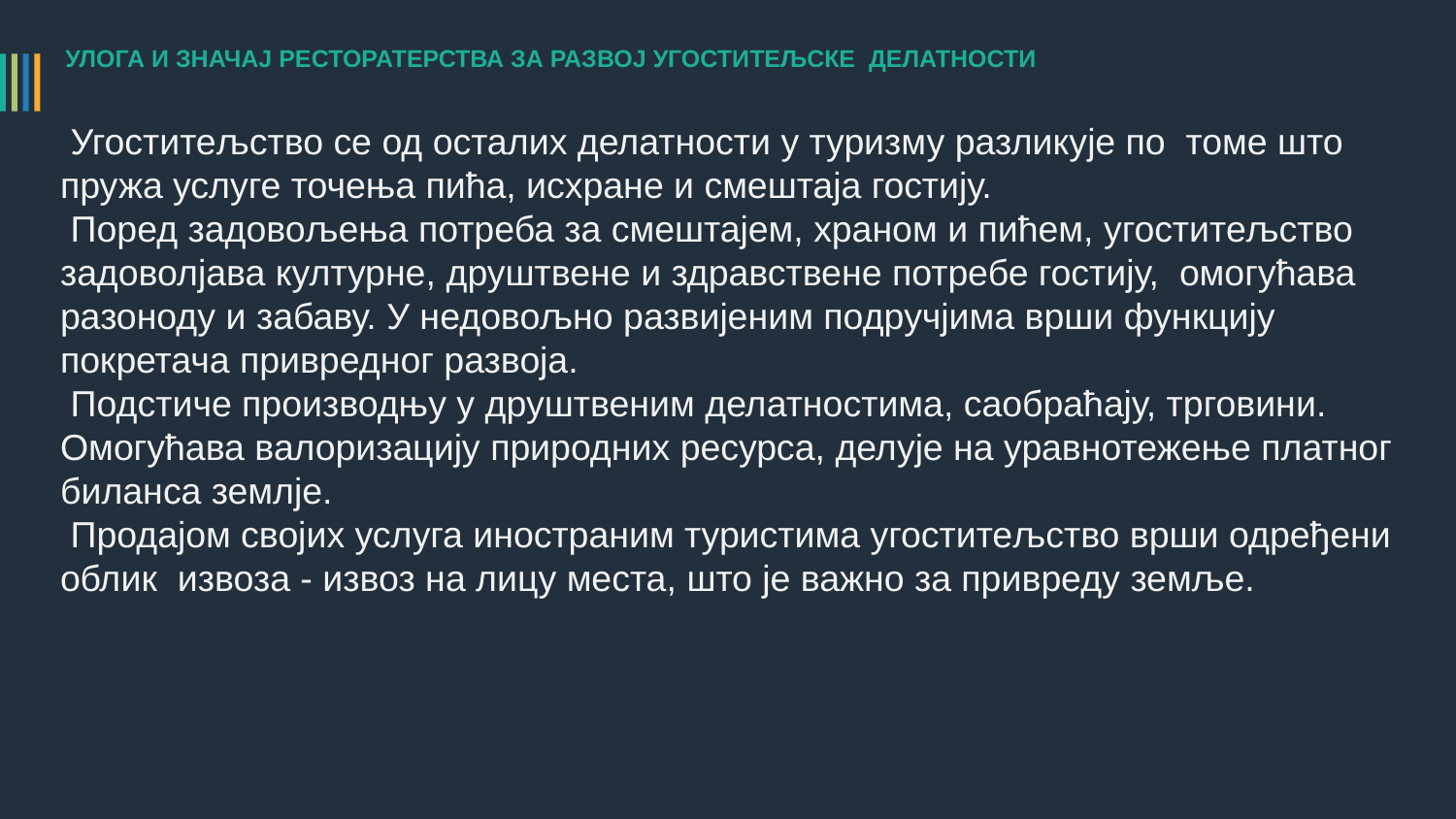

УЛОГА И ЗНАЧАЈ РЕСТОРАТЕРСТВА ЗА РАЗВОЈ УГОСТИТЕЉСКЕ  ДЕЛАТНОСТИ

 Угоститељство се од осталих делатности у туризму разликује по  томе што пружа услуге точења пића, исхране и смештаја гостију.
 Поред задовољења потреба за смештајем, храном и пићем, угоститељство задоволјава културне, друштвене и здравствене потребе гостију,  омогућава разоноду и забаву. У недовољно развијеним подручјима врши функцију покретача привредног развоја.
 Подстиче производњу у друштвеним делатностима, саобраћају, трговини. Омогућава валоризацију природних ресурса, делује на уравнотежење платног биланса землје.
 Продајом својих услуга иностраним туристима угоститељство врши одређени облик  извоза - извоз на лицу места, што је важно за привреду земље.